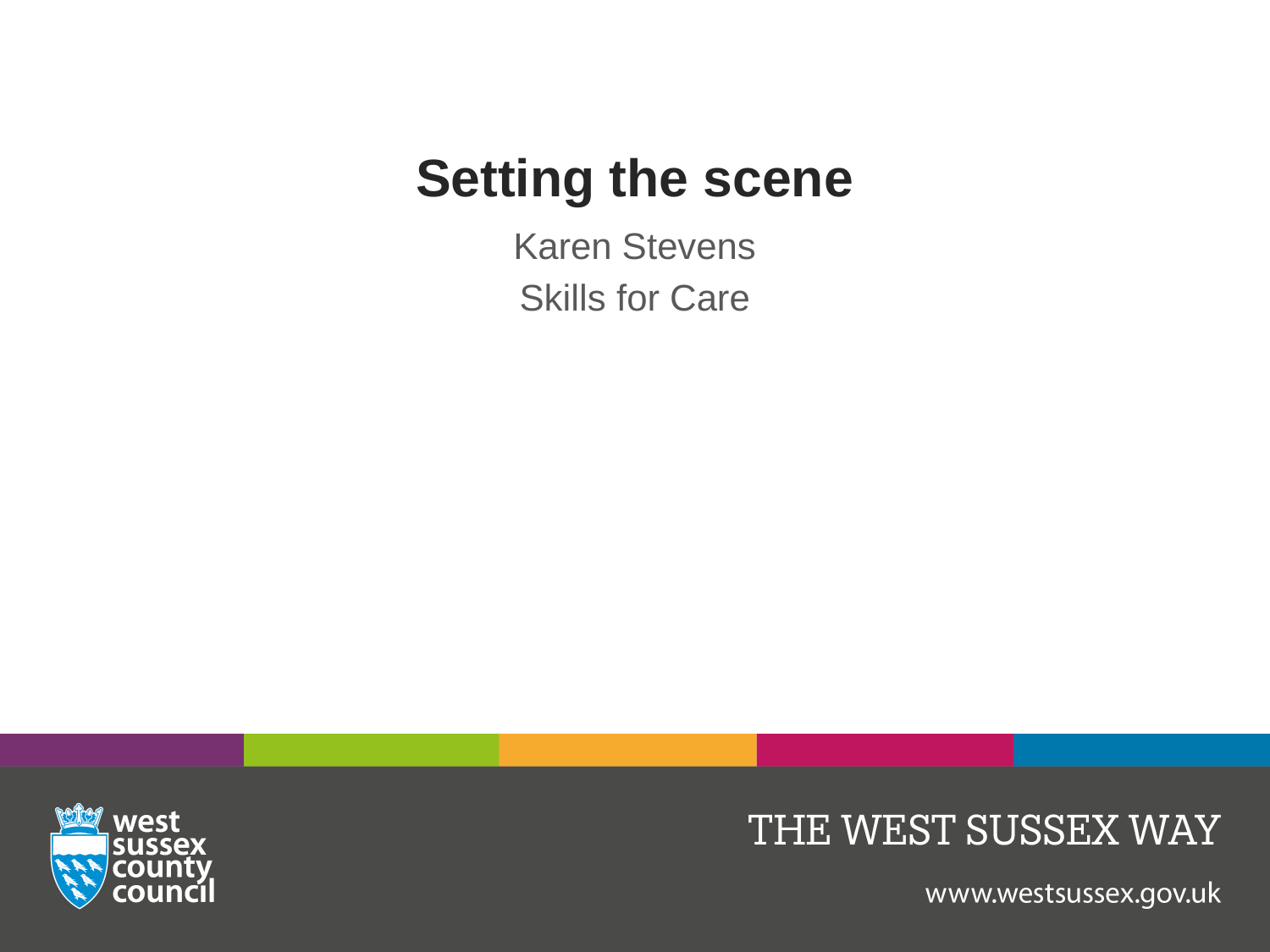

# Setting the scene
Karen Stevens
Skills for Care